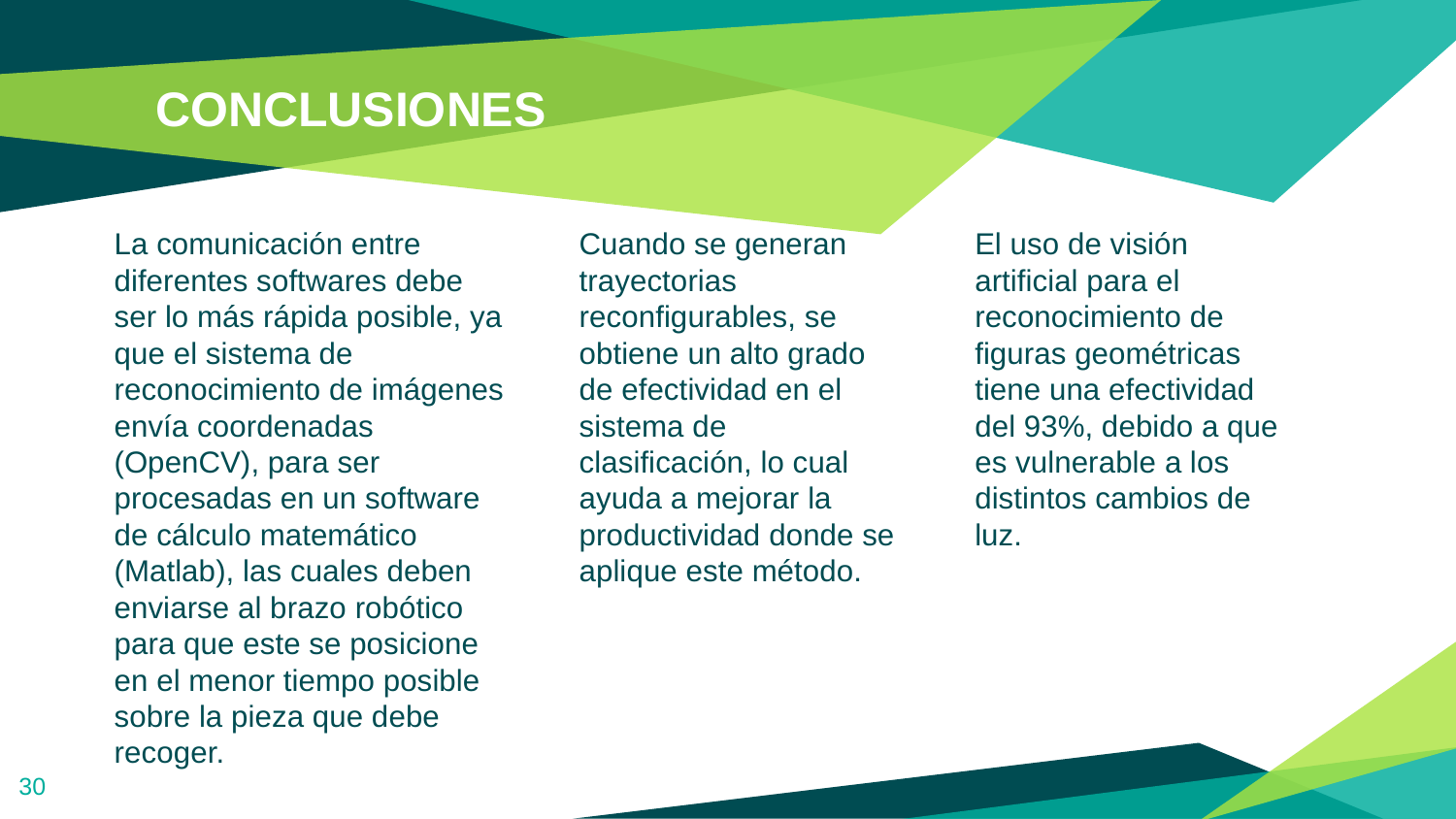

# CONCLUSIONES
La comunicación entre diferentes softwares debe ser lo más rápida posible, ya que el sistema de reconocimiento de imágenes envía coordenadas (OpenCV), para ser procesadas en un software de cálculo matemático (Matlab), las cuales deben enviarse al brazo robótico para que este se posicione en el menor tiempo posible sobre la pieza que debe recoger.

Cuando se generan trayectorias reconfigurables, se obtiene un alto grado de efectividad en el sistema de clasificación, lo cual ayuda a mejorar la productividad donde se aplique este método.

El uso de visión artificial para el reconocimiento de figuras geométricas tiene una efectividad del 93%, debido a que es vulnerable a los distintos cambios de luz.

30